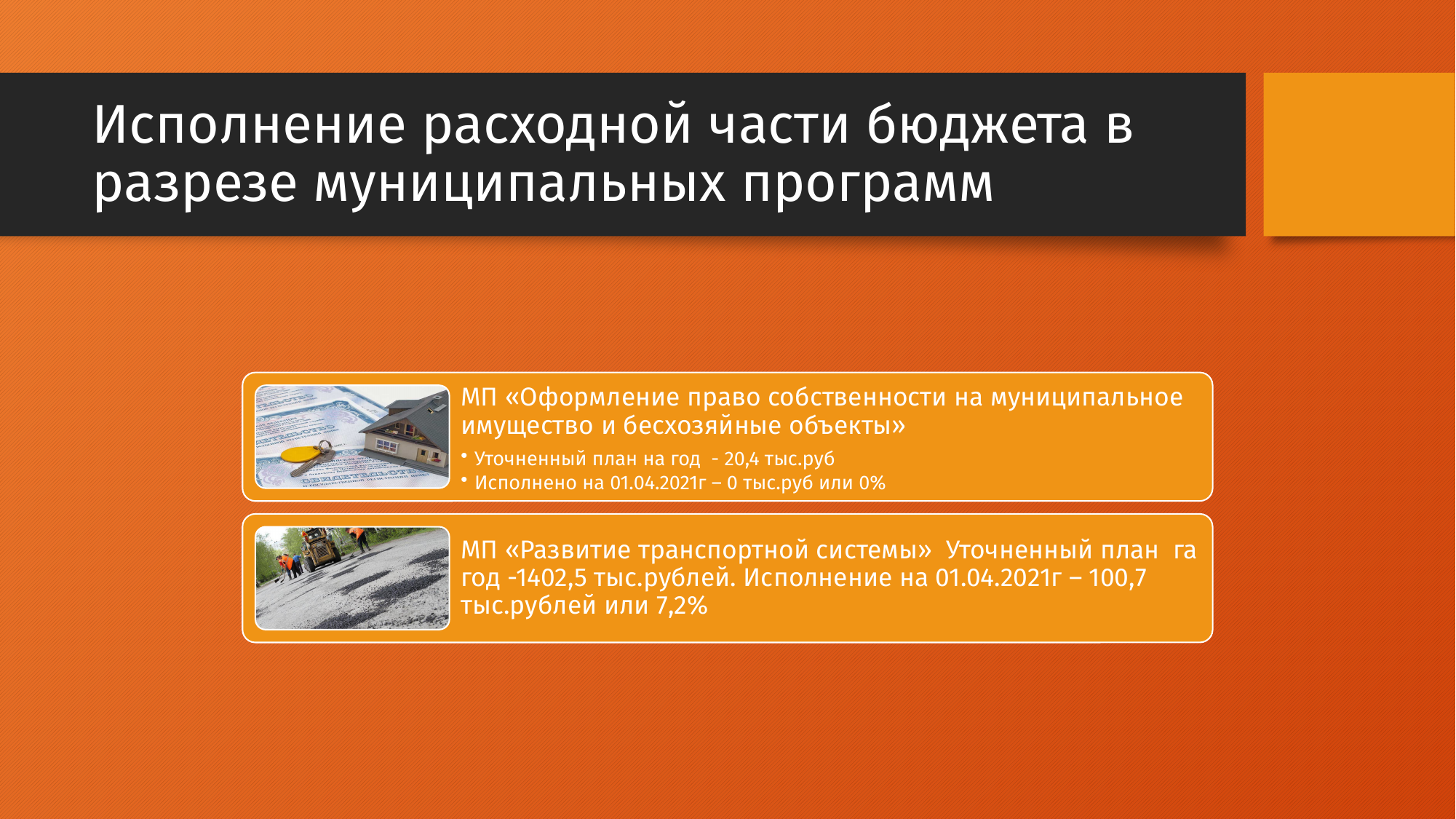

# Исполнение расходной части бюджета в разрезе муниципальных программ
МП «Оформление право собственности на муниципальное имущество и бесхозяйные объекты»
Уточненный план на год  - 20,4 тыс.руб
Исполнено на 01.04.2021г – 0 тыс.руб или 0%
МП «Развитие транспортной системы»  Уточненный план  га год -1402,5 тыс.рублей. Исполнение на 01.04.2021г – 100,7 тыс.рублей или 7,2%